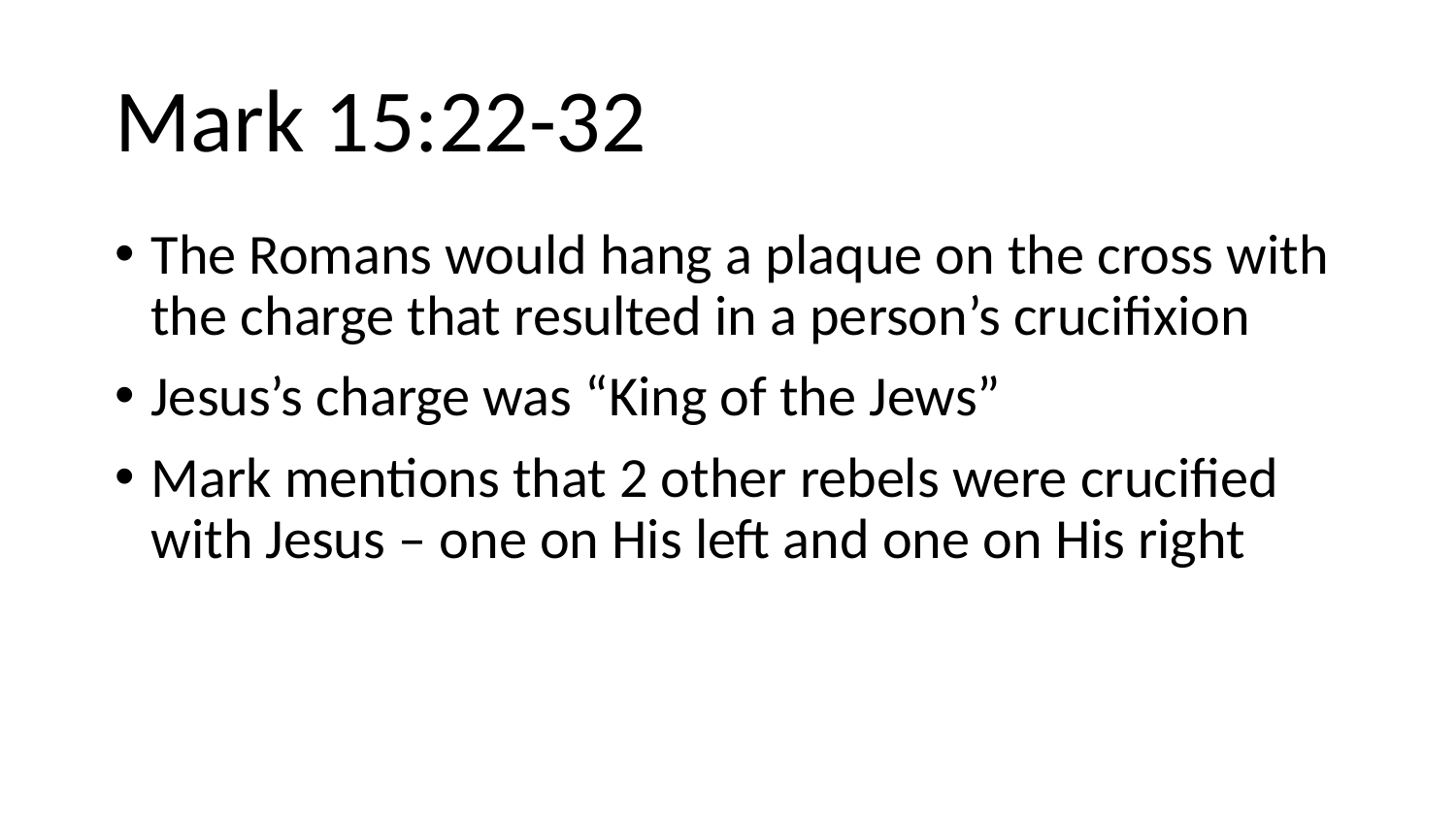

# Mark 15:22-32
The Romans would hang a plaque on the cross with the charge that resulted in a person’s crucifixion
Jesus’s charge was “King of the Jews”
Mark mentions that 2 other rebels were crucified with Jesus – one on His left and one on His right